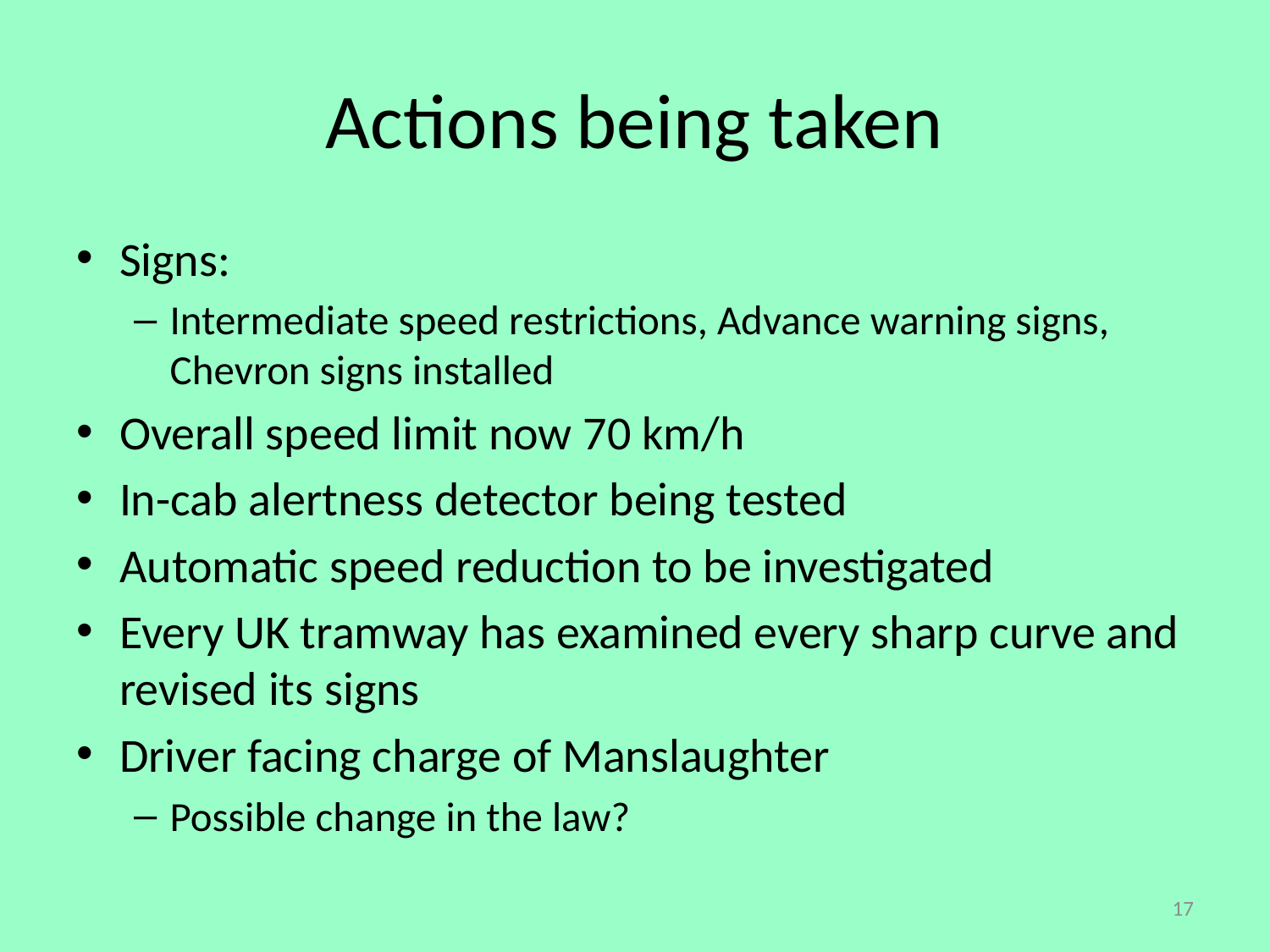

# Actions being taken
Signs:
Intermediate speed restrictions, Advance warning signs, Chevron signs installed
Overall speed limit now 70 km/h
In-cab alertness detector being tested
Automatic speed reduction to be investigated
Every UK tramway has examined every sharp curve and revised its signs
Driver facing charge of Manslaughter
Possible change in the law?

17